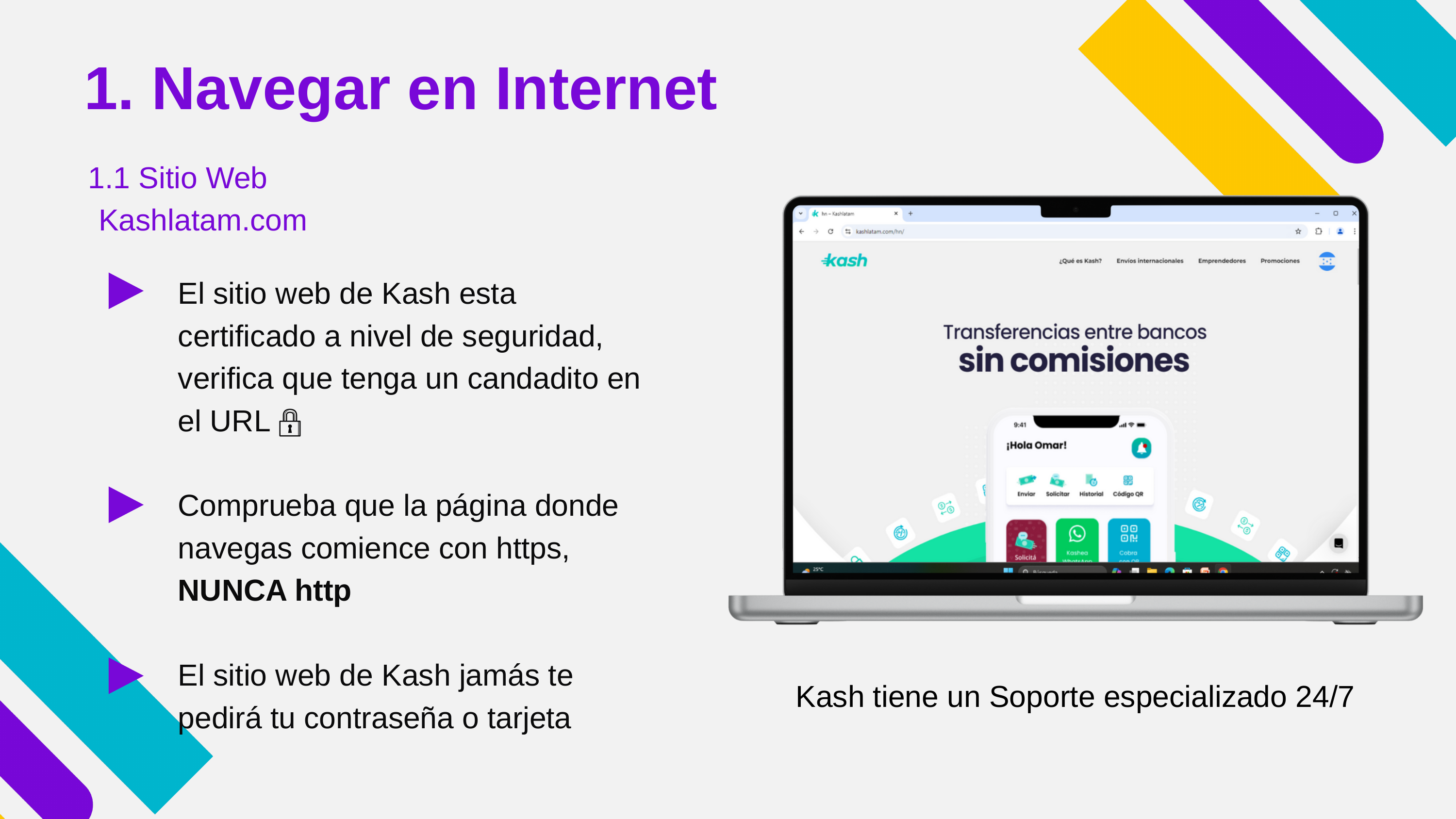

1. Navegar en Internet
1.1 Sitio Web
      Kashlatam.com

El sitio web de Kash esta certificado a nivel de seguridad, verifica que tenga un candadito en el URL 🔒

Comprueba que la página donde navegas comience con https, NUNCA http

El sitio web de Kash jamás te pedirá tu contraseña o tarjeta

Kash tiene un Soporte especializado 24/7